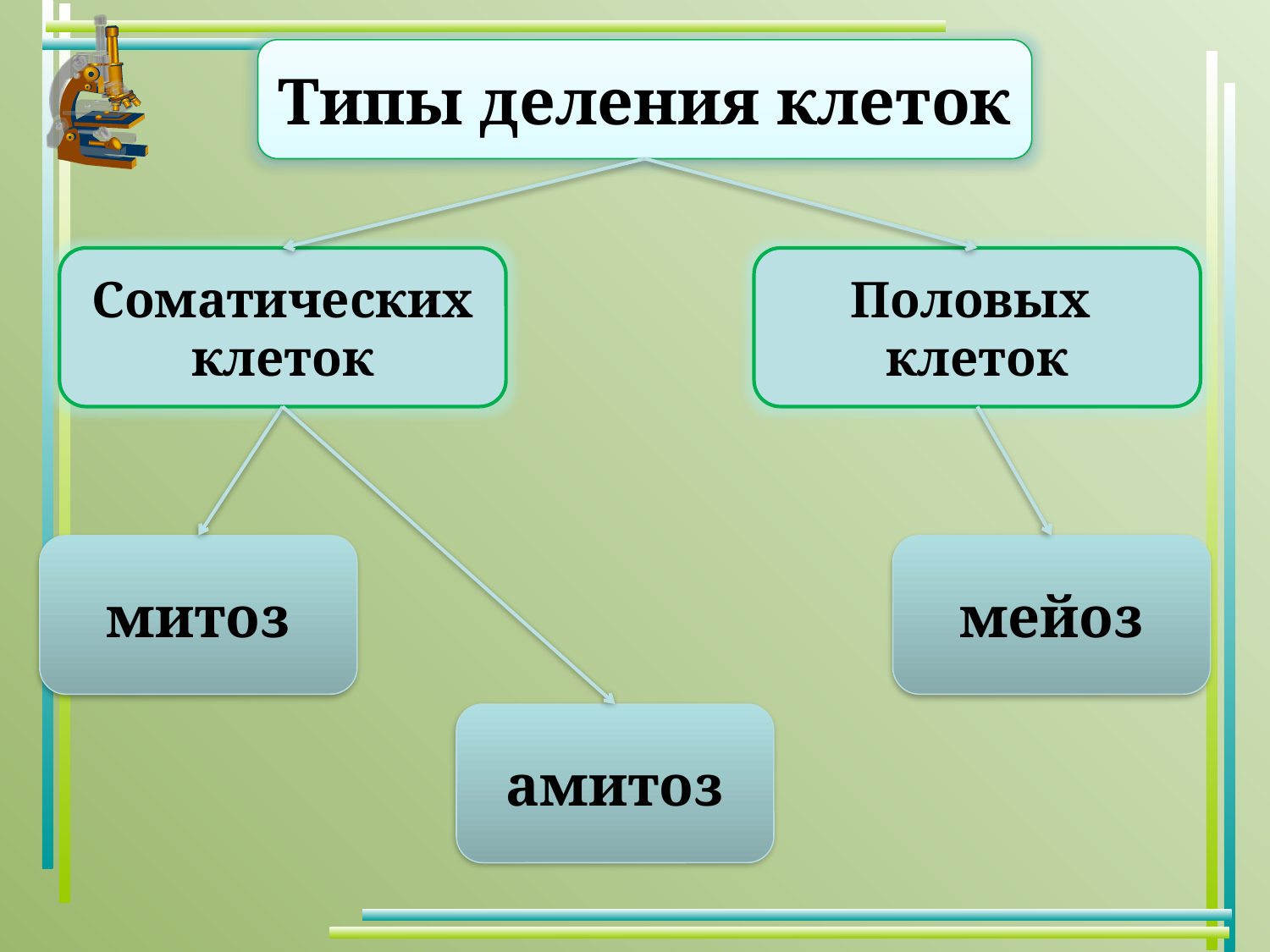

Типы деления клеток
Соматических клеток
Половых
клеток
митоз
мейоз
амитоз